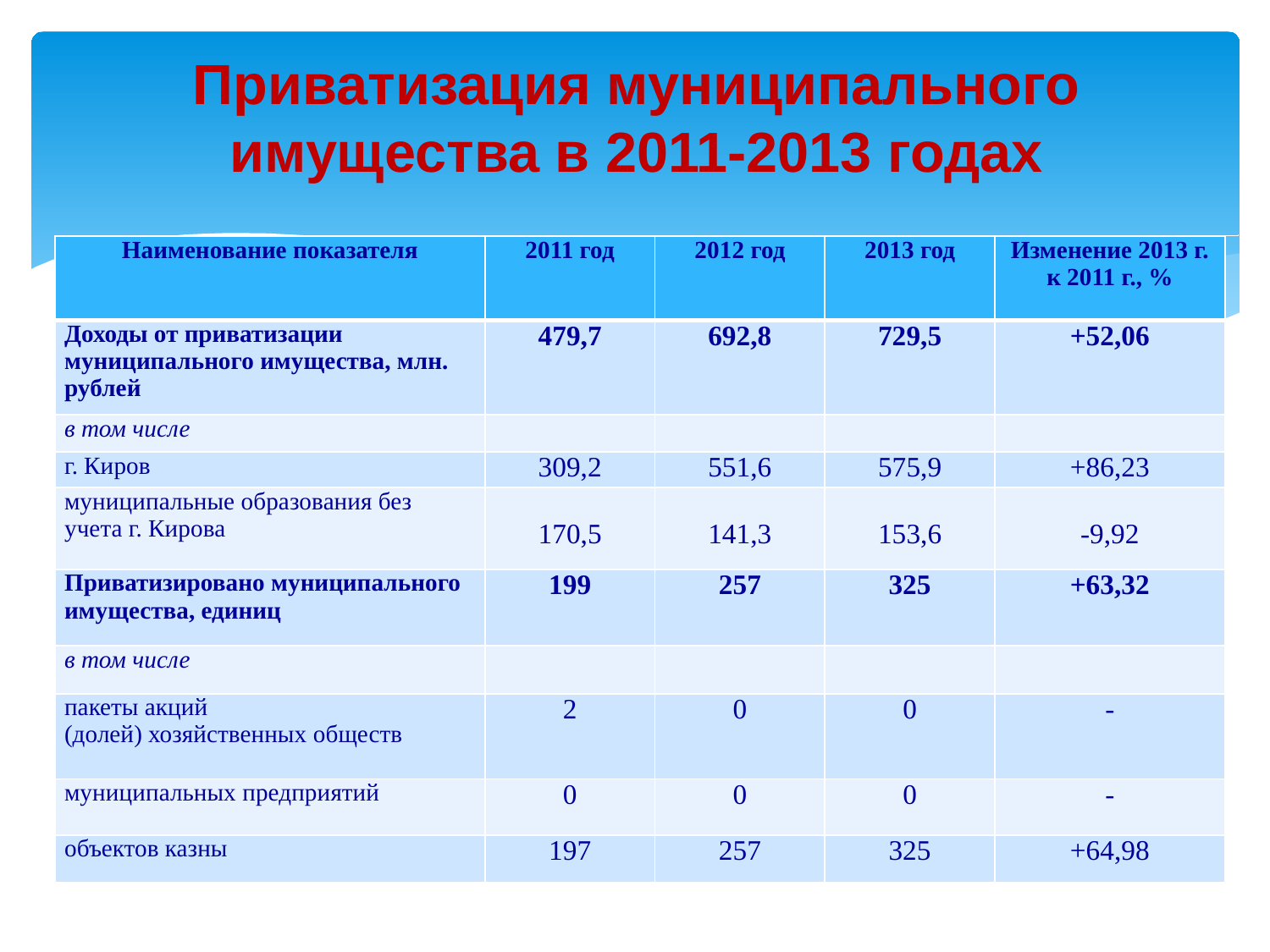

# Приватизация муниципального имущества в 2011-2013 годах
| Наименование показателя | 2011 год | 2012 год | 2013 год | Изменение 2013 г. к 2011 г., % |
| --- | --- | --- | --- | --- |
| Доходы от приватизации муниципального имущества, млн. рублей | 479,7 | 692,8 | 729,5 | +52,06 |
| в том числе |  |  |  |  |
| г. Киров | 309,2 | 551,6 | 575,9 | +86,23 |
| муниципальные образования без учета г. Кирова | 170,5 | 141,3 | 153,6 | -9,92 |
| Приватизировано муниципального имущества, единиц | 199 | 257 | 325 | +63,32 |
| в том числе |  |  |  |  |
| пакеты акций (долей) хозяйственных обществ | 2 | 0 | 0 | - |
| муниципальных предприятий | 0 | 0 | 0 | - |
| объектов казны | 197 | 257 | 325 | +64,98 |